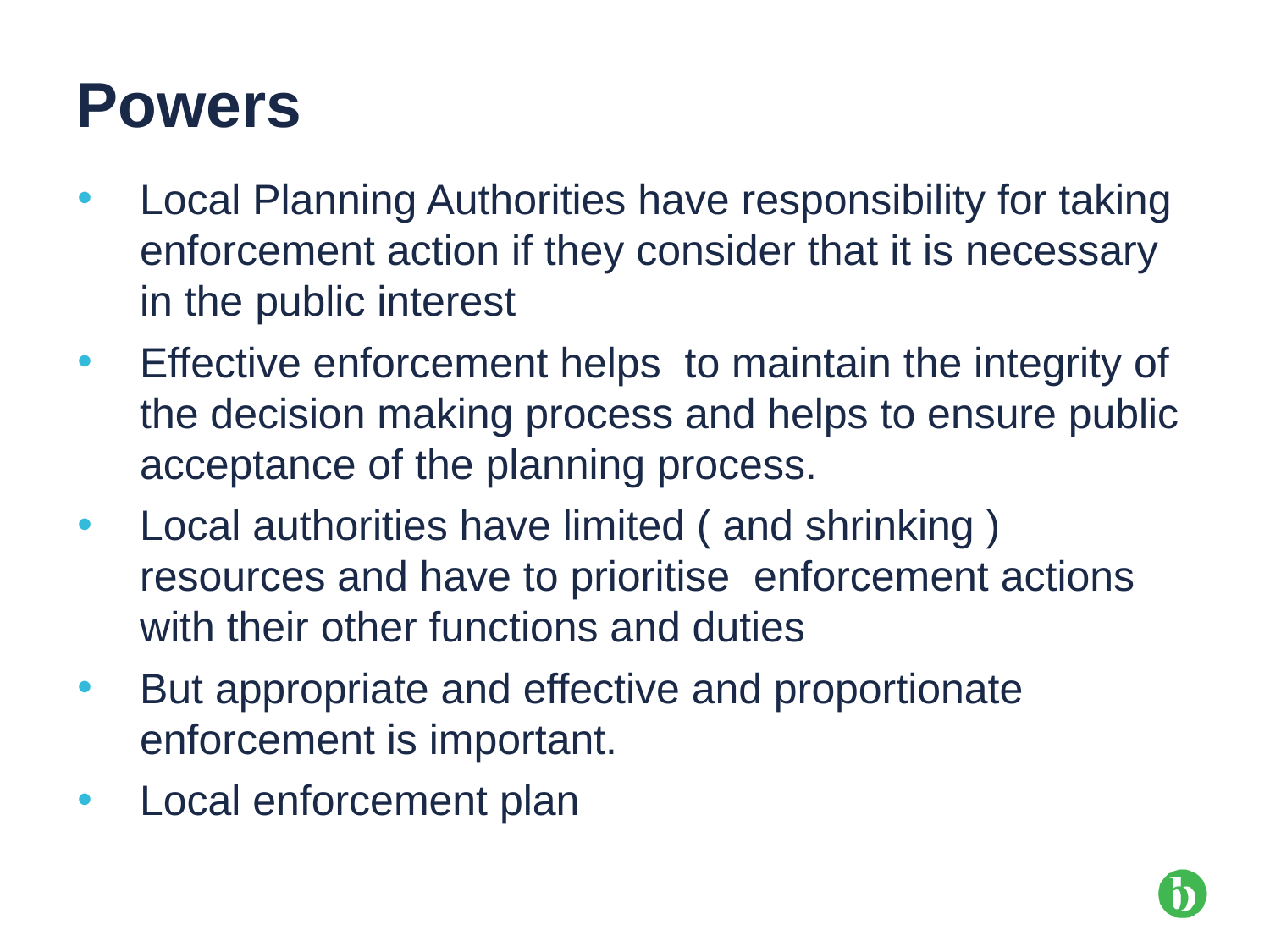

# Powers
Local Planning Authorities have responsibility for taking enforcement action if they consider that it is necessary in the public interest
Effective enforcement helps  to maintain the integrity of the decision making process and helps to ensure public acceptance of the planning process.
Local authorities have limited ( and shrinking ) resources and have to prioritise  enforcement actions with their other functions and duties
But appropriate and effective and proportionate enforcement is important.
Local enforcement plan